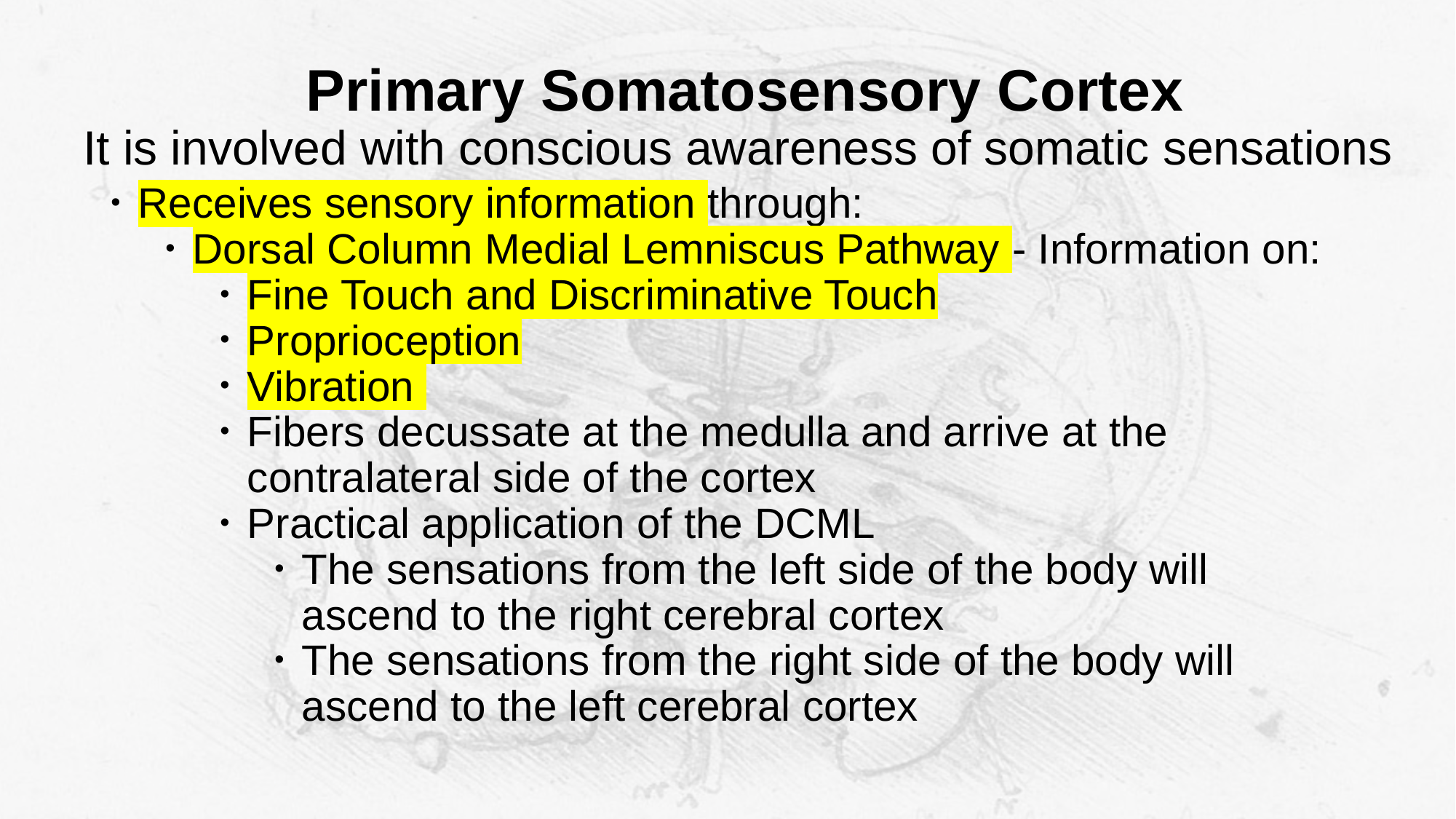

# Primary Somatosensory Cortex It is involved with conscious awareness of somatic sensations
Receives sensory information through:
Dorsal Column Medial Lemniscus Pathway - Information on:
Fine Touch and Discriminative Touch
Proprioception
Vibration
Fibers decussate at the medulla and arrive at the contralateral side of the cortex
Practical application of the DCML
The sensations from the left side of the body will ascend to the right cerebral cortex
The sensations from the right side of the body will ascend to the left cerebral cortex